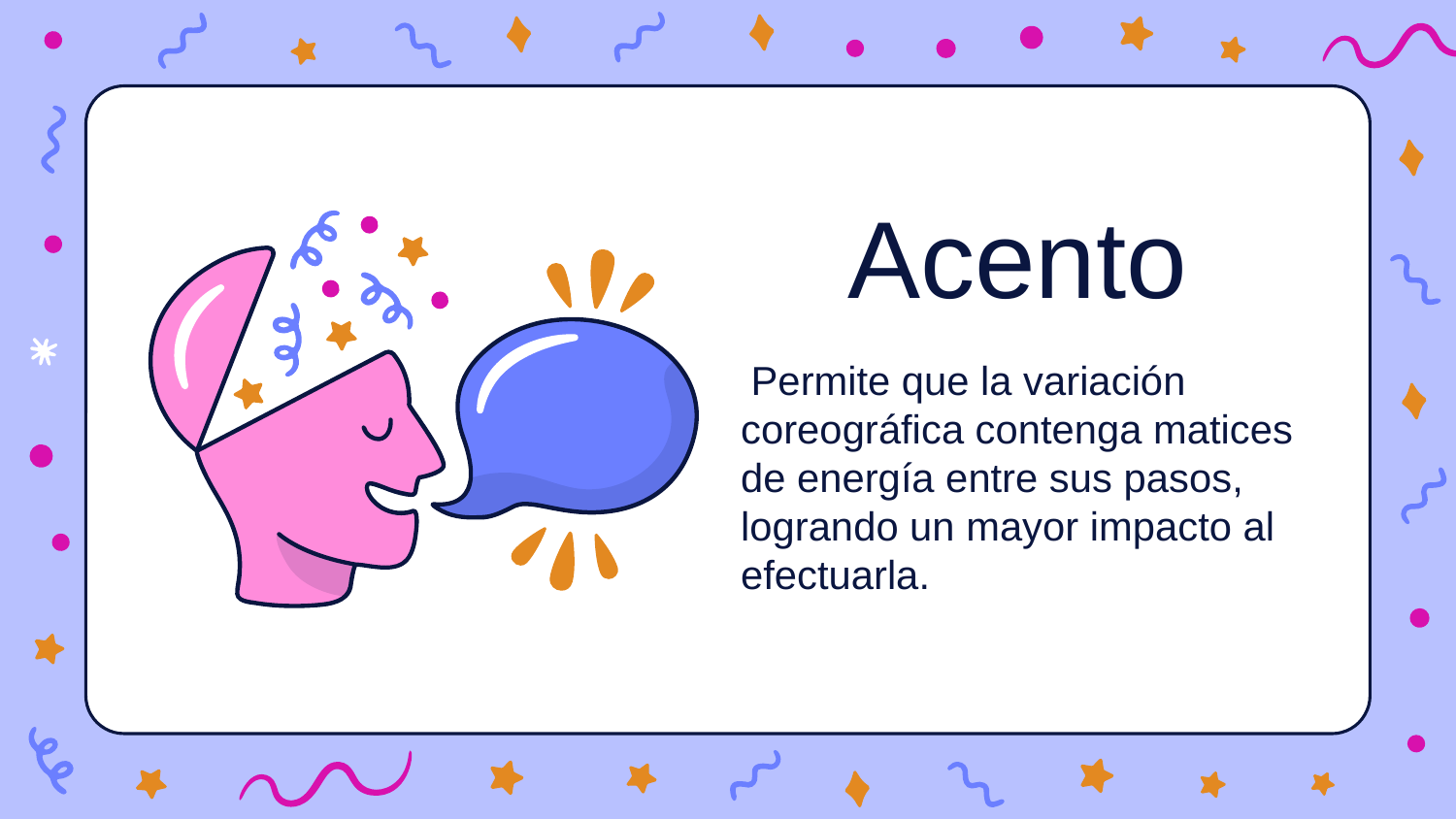

# Acento

 Permite que la variación coreográfica contenga matices de energía entre sus pasos, logrando un mayor impacto al efectuarla.